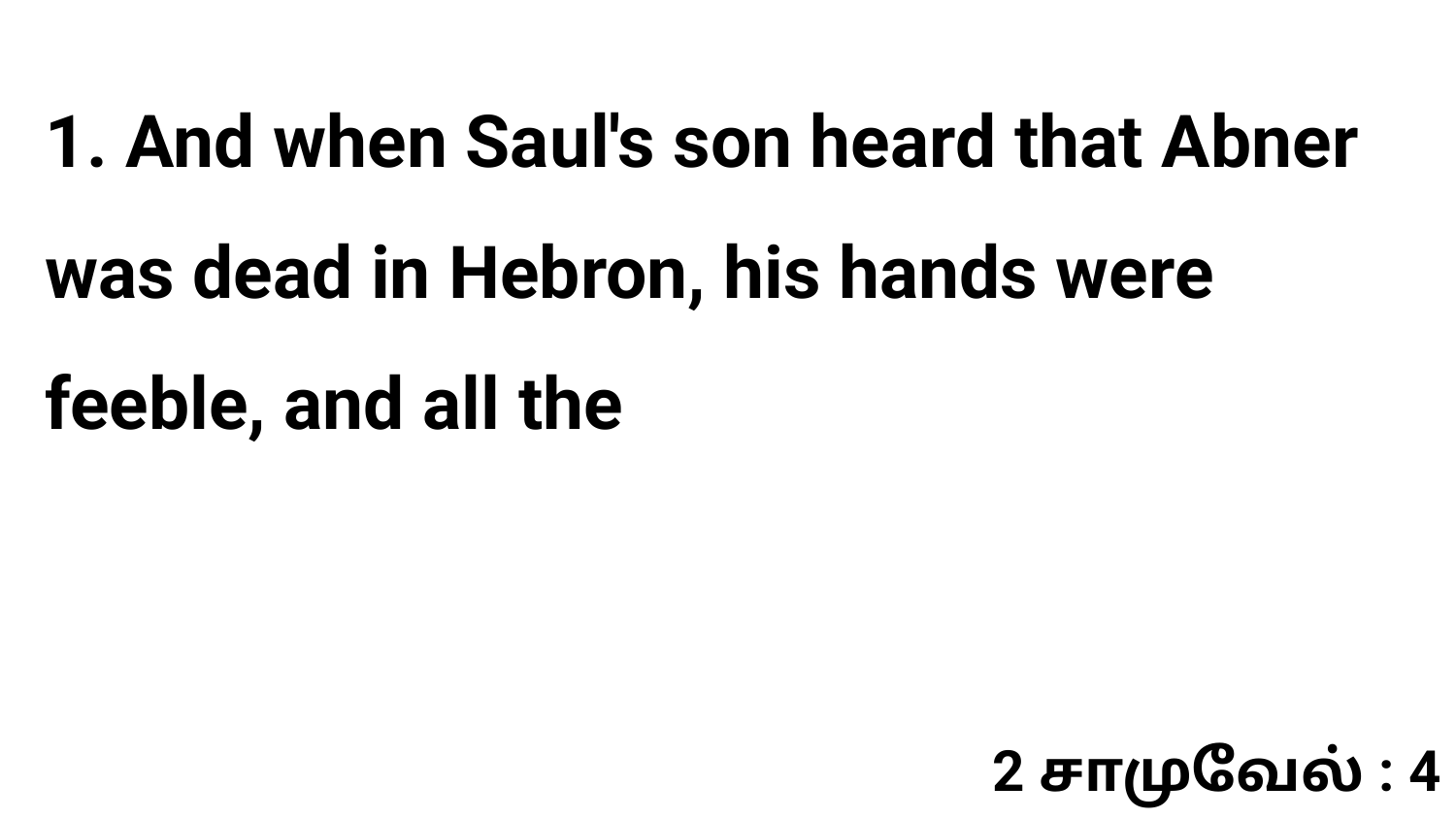

1. And when Saul's son heard that Abner was dead in Hebron, his hands were feeble, and all the
2 சாமுவேல் : 4